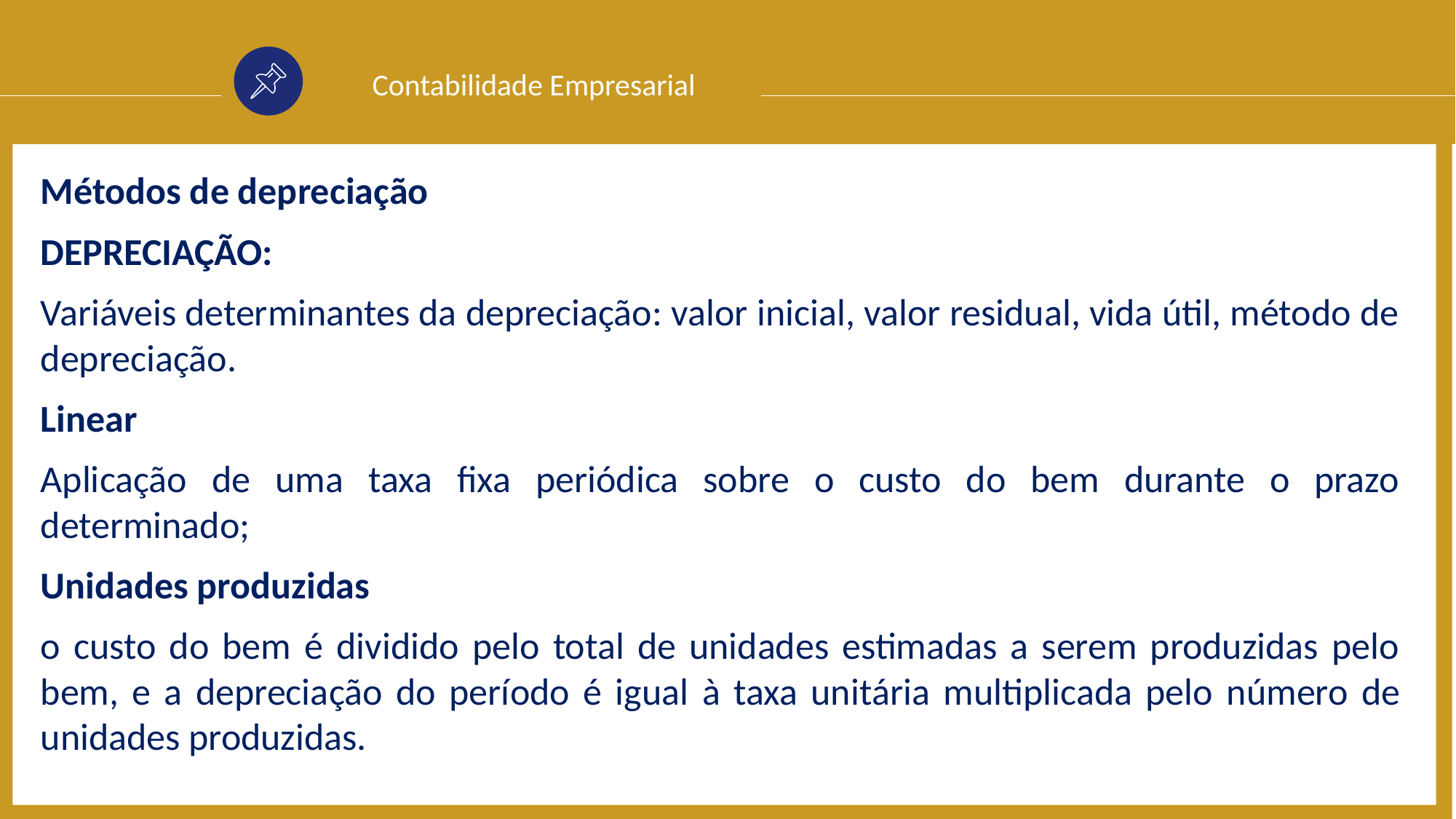

Contabilidade Empresarial
Métodos de depreciação
DEPRECIAÇÃO:
Variáveis determinantes da depreciação: valor inicial, valor residual, vida útil, método de depreciação.
Linear
Aplicação de uma taxa fixa periódica sobre o custo do bem durante o prazo determinado;
Unidades produzidas
o custo do bem é dividido pelo total de unidades estimadas a serem produzidas pelo bem, e a depreciação do período é igual à taxa unitária multiplicada pelo número de unidades produzidas.